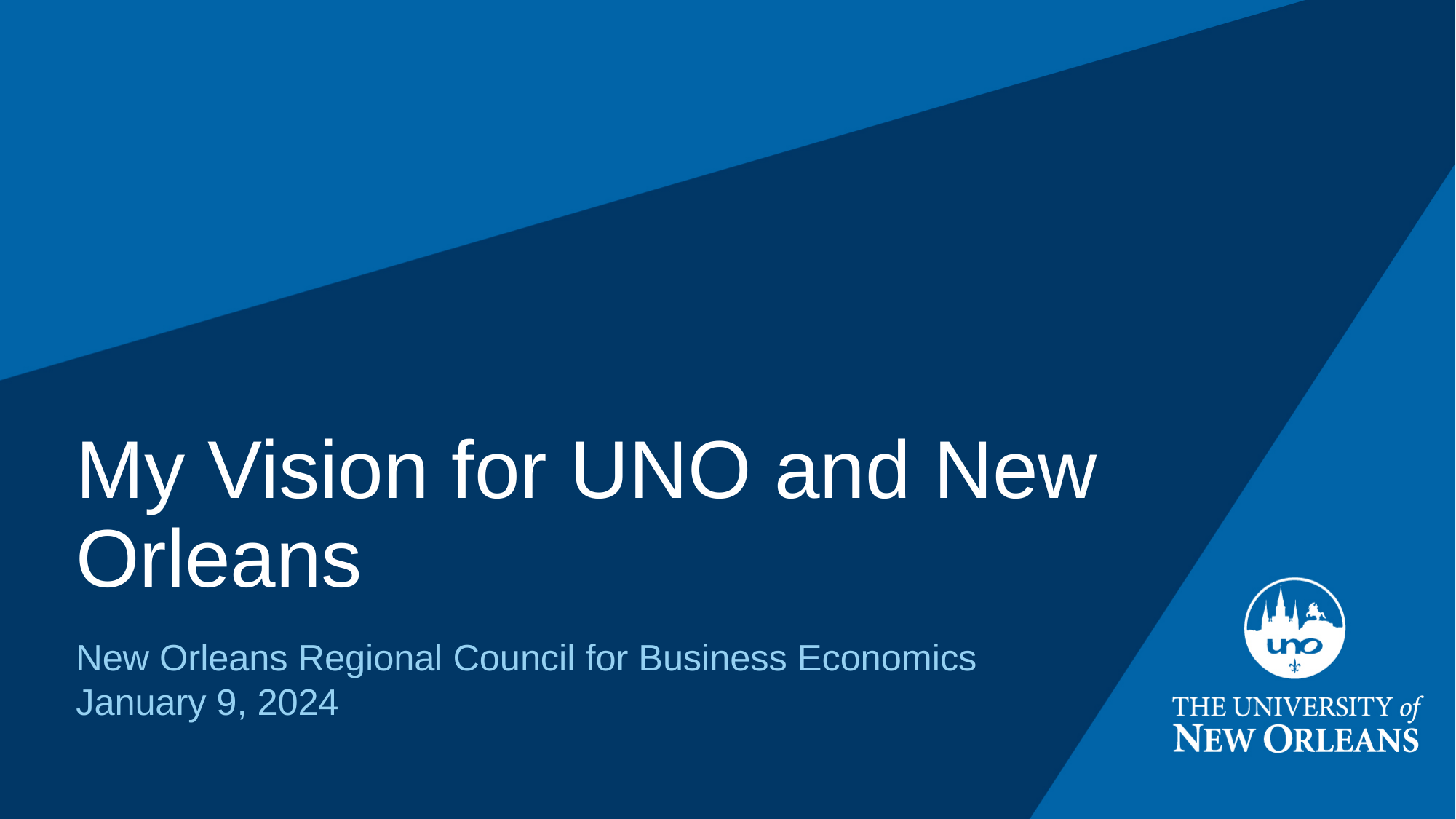

# My Vision for UNO and New Orleans
New Orleans Regional Council for Business Economics
January 9, 2024